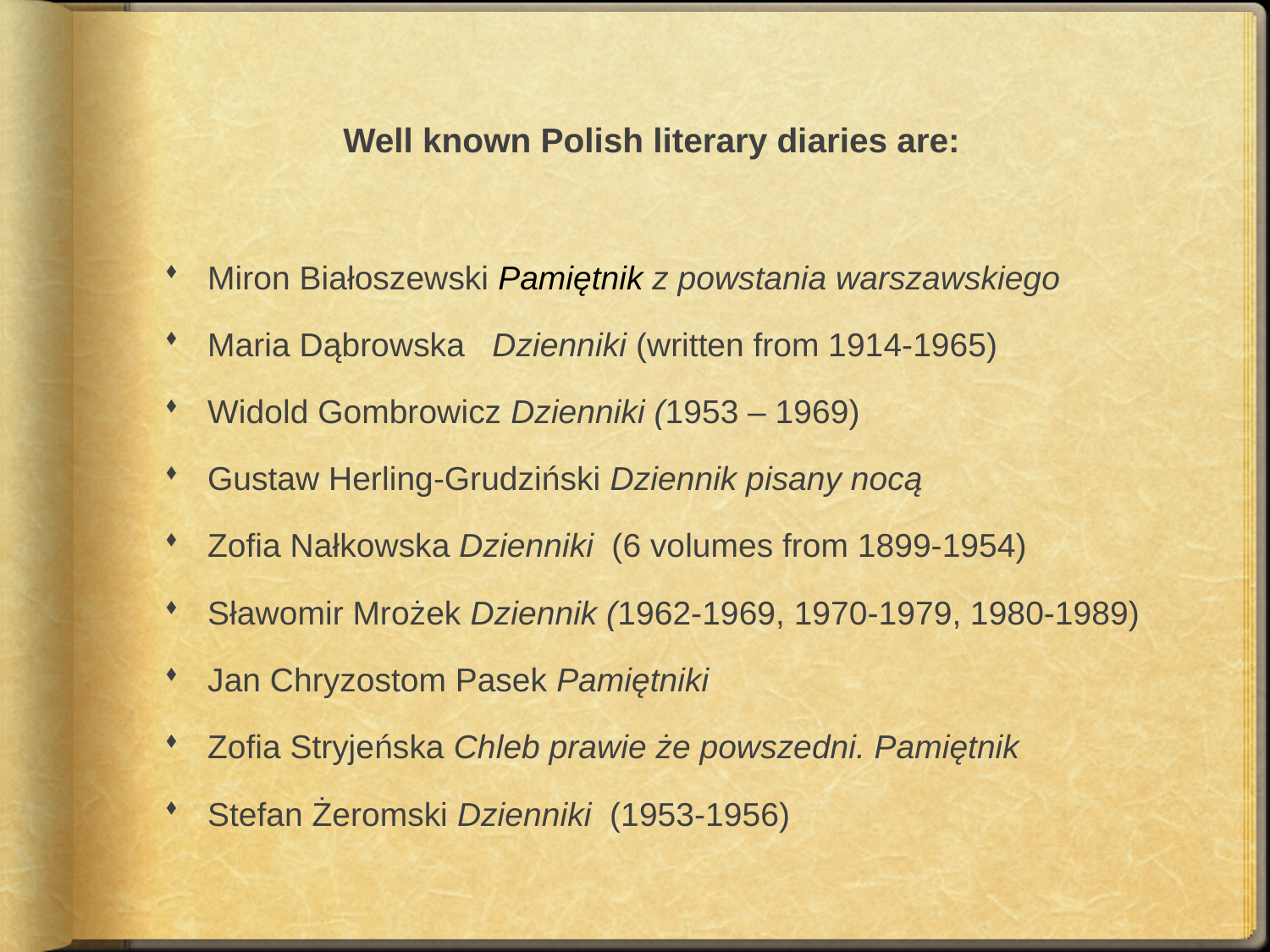

# Well known Polish literary diaries are:
Miron Białoszewski Pamiętnik z powstania warszawskiego
Maria Dąbrowska   Dzienniki (written from 1914-1965)
Widold Gombrowicz Dzienniki (1953 – 1969)
Gustaw Herling-Grudziński Dziennik pisany nocą
Zofia Nałkowska Dzienniki  (6 volumes from 1899-1954)
Sławomir Mrożek Dziennik (1962-1969, 1970-1979, 1980-1989)
Jan Chryzostom Pasek Pamiętniki
Zofia Stryjeńska Chleb prawie że powszedni. Pamiętnik
Stefan Żeromski Dzienniki  (1953-1956)